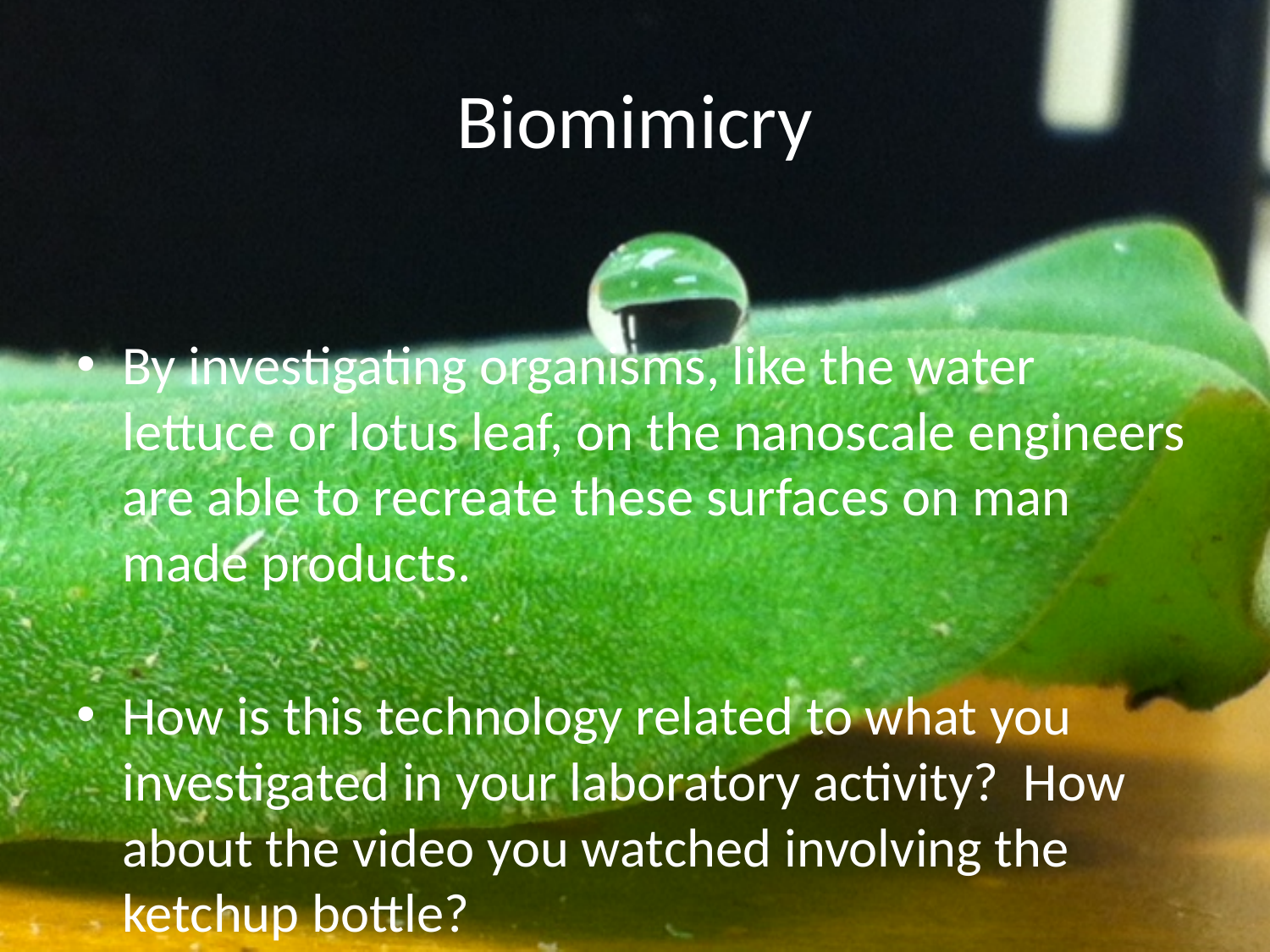

# Biomimicry
By investigating organisms, like the water lettuce or lotus leaf, on the nanoscale engineers are able to recreate these surfaces on man made products.

How is this technology related to what you investigated in your laboratory activity?  How about the video you watched involving the ketchup bottle?